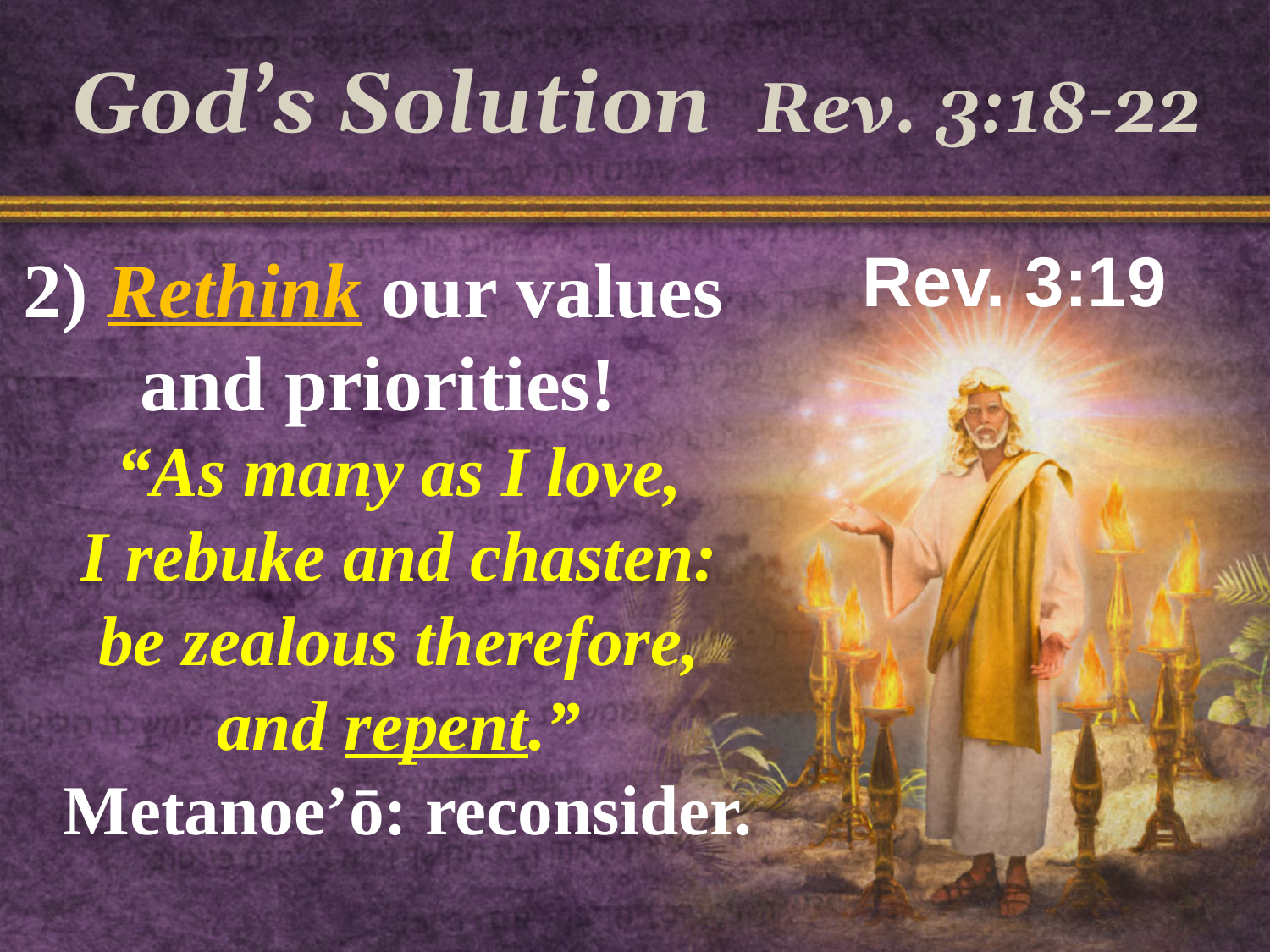

# God’s Solution  Rev. 3:18-22
Rev. 3:19
2) Rethink our values
      and priorities!
“As many as I love,
I rebuke and chasten:
be zealous therefore,
and repent.”
Metanoe’ō: reconsider.